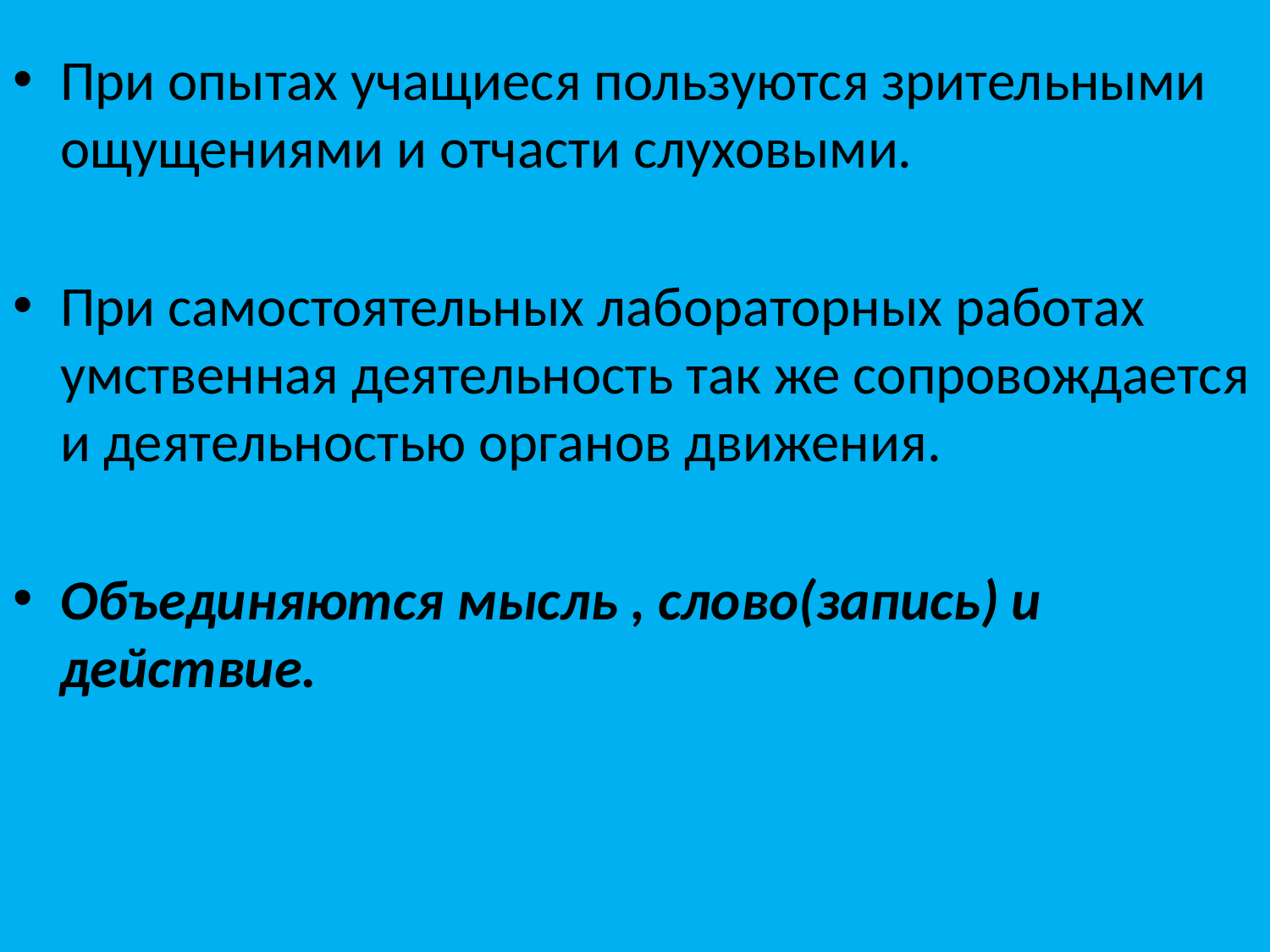

При опытах учащиеся пользуются зрительными ощущениями и отчасти слуховыми.

При самостоятельных лабораторных работах умственная деятельность так же сопровождается и деятельностью органов движения.

Объединяются мысль , слово(запись) и действие.